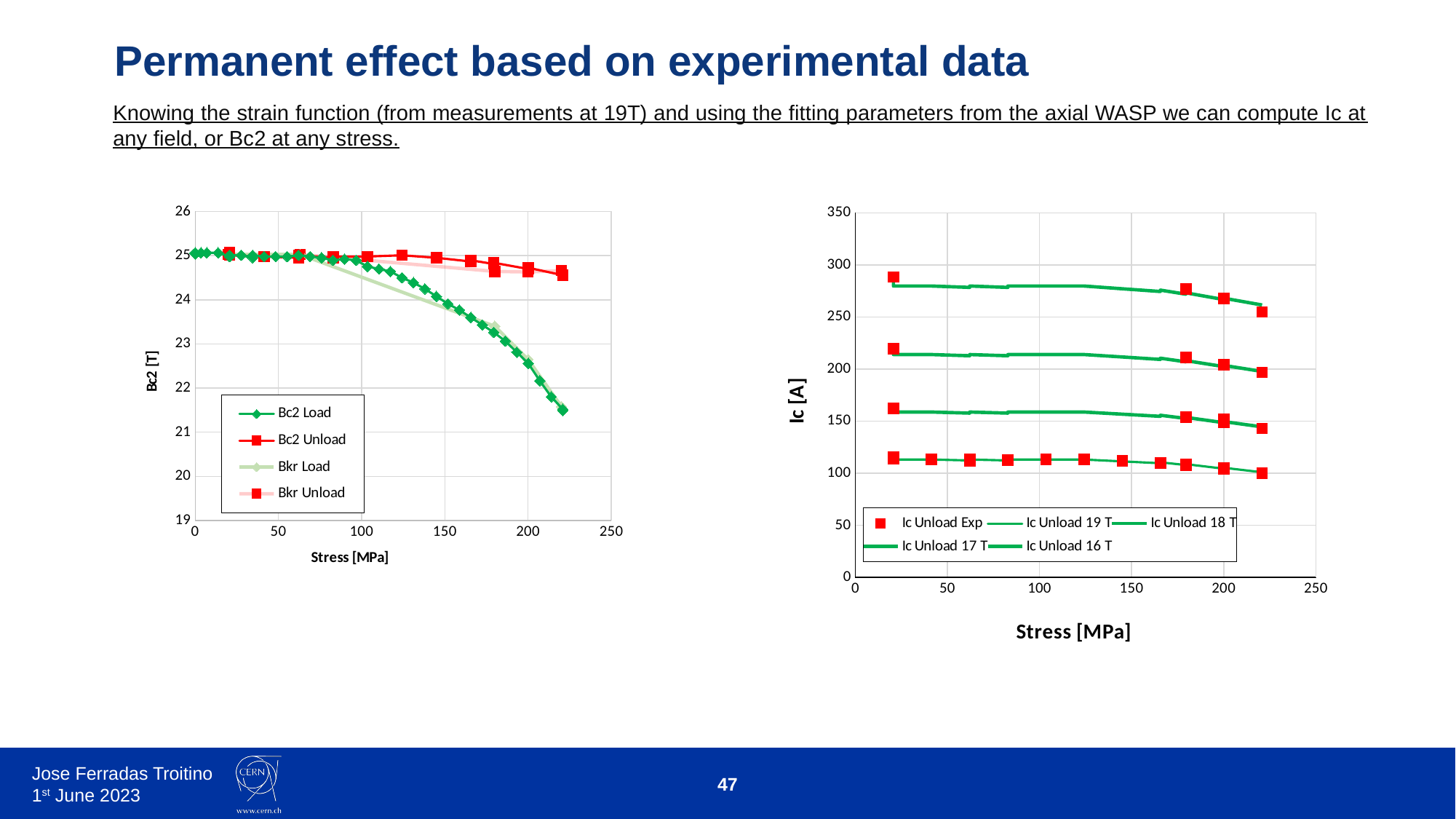

# Permanent effect based on experimental data
Knowing the strain function (from measurements at 19T) and using the fitting parameters from the axial WASP we can compute Ic at any field, or Bc2 at any stress.

### Chart

| Category |  |  |  |  |
|---|---|---|---|---|

### Chart

| Category |  |  |  |  |  |
|---|---|---|---|---|---|